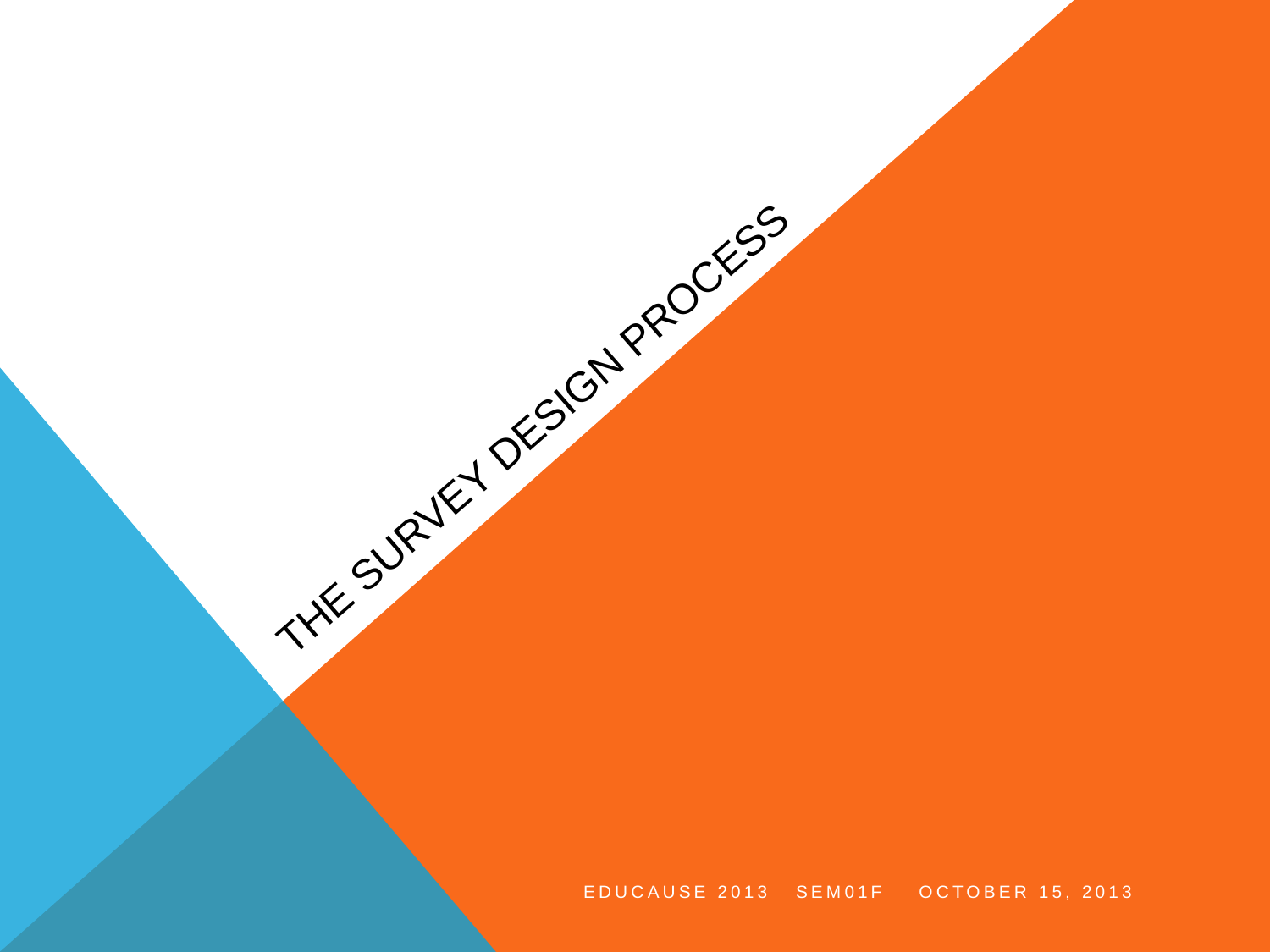

# The survey design process
EDUCAUSE 2013   SEM01F    October 15, 2013